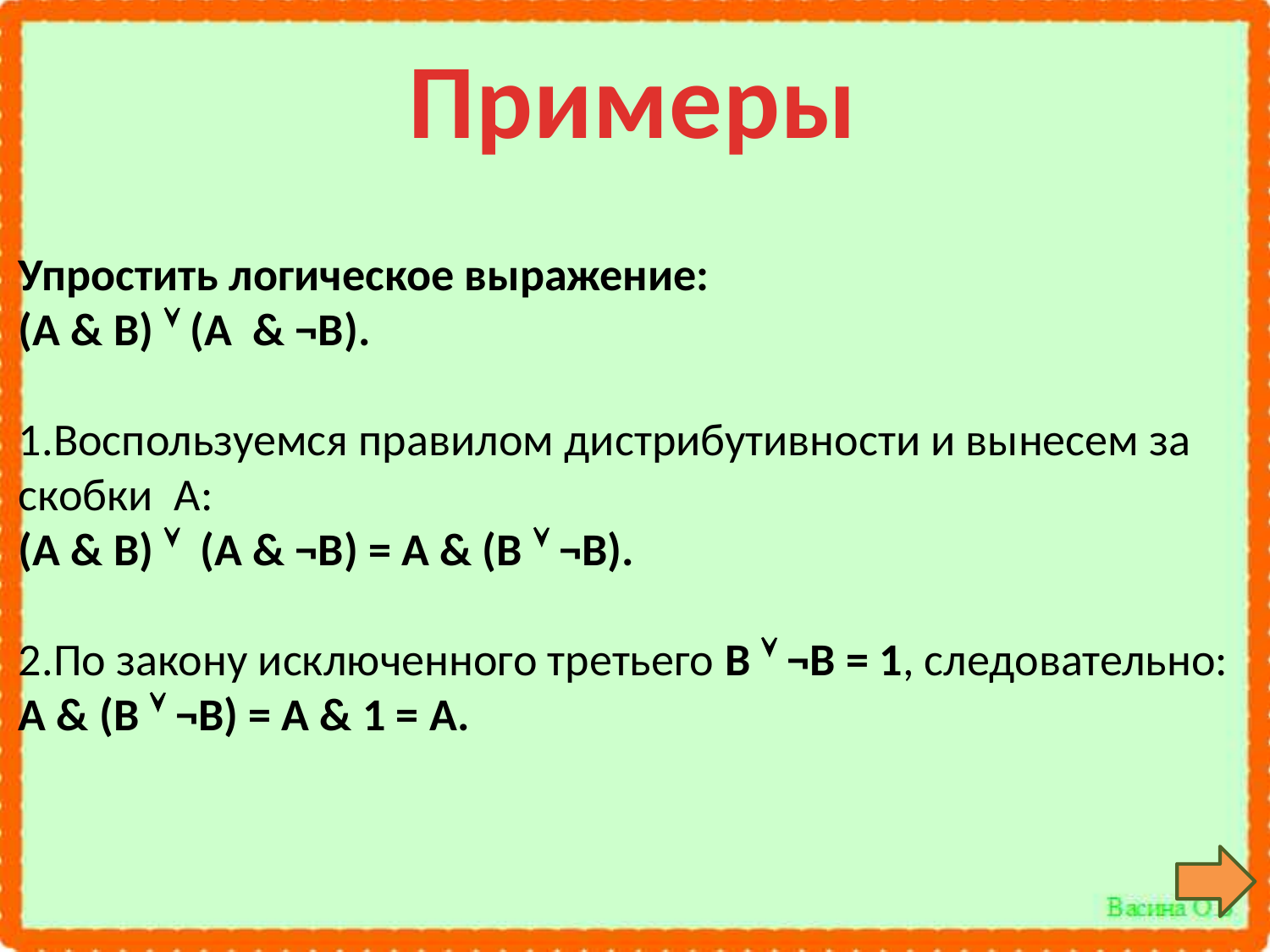

Примеры
Упростить логическое выражение:
(А & В) ∨ (A  & ¬В).

1.Воспользуемся правилом дистрибутивности и вынесем за скобки  А:
(А & В) ∨  (А & ¬В) = А & (В ∨ ¬В).

2.По закону исключенного третьего В ∨ ¬В = 1, следовательно:
А & (В ∨ ¬B) = А & 1 = А.